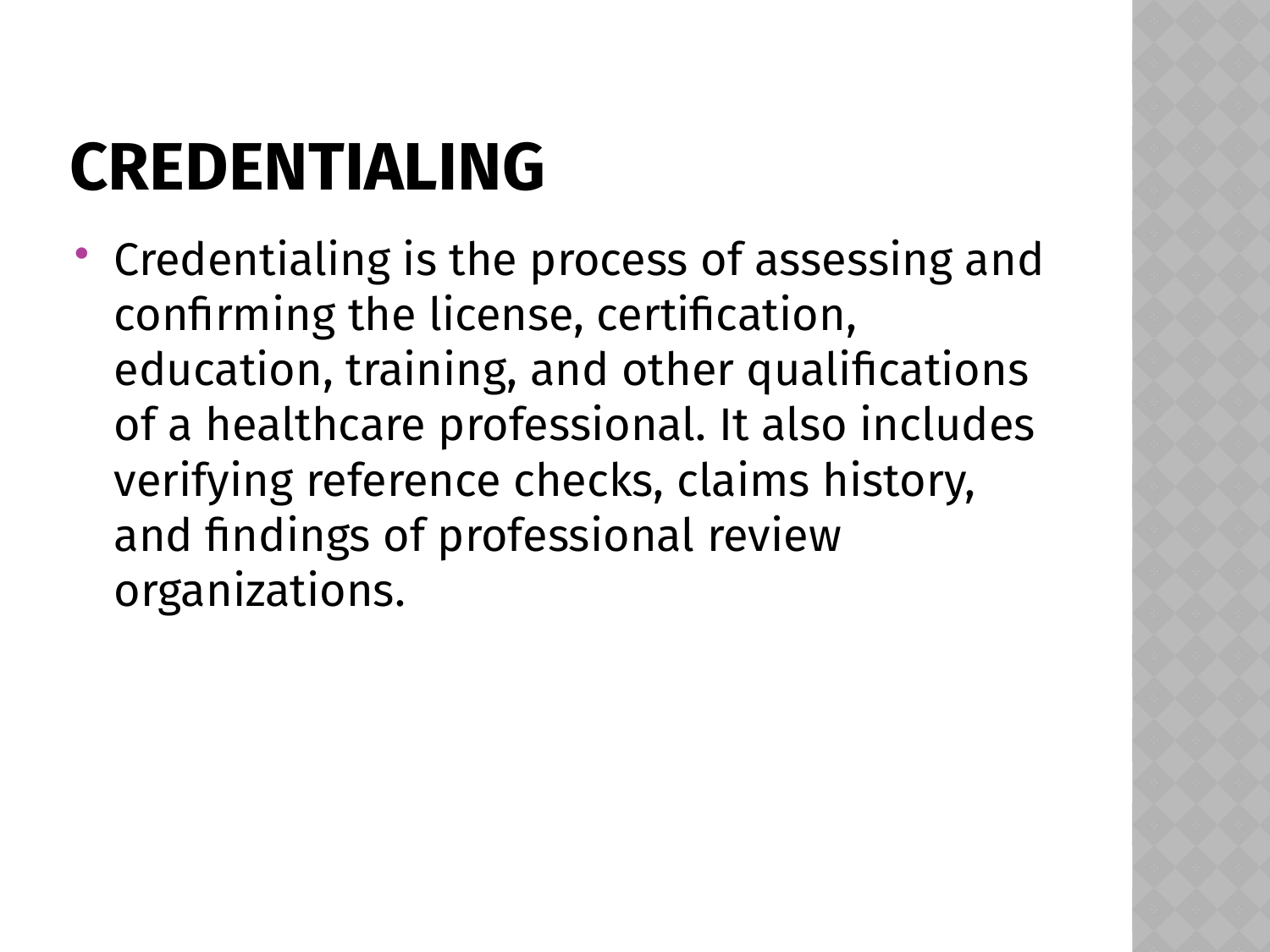

# credentialing
Credentialing is the process of assessing and confirming the license, certification, education, training, and other qualifications of a healthcare professional. It also includes verifying reference checks, claims history, and findings of professional review organizations.